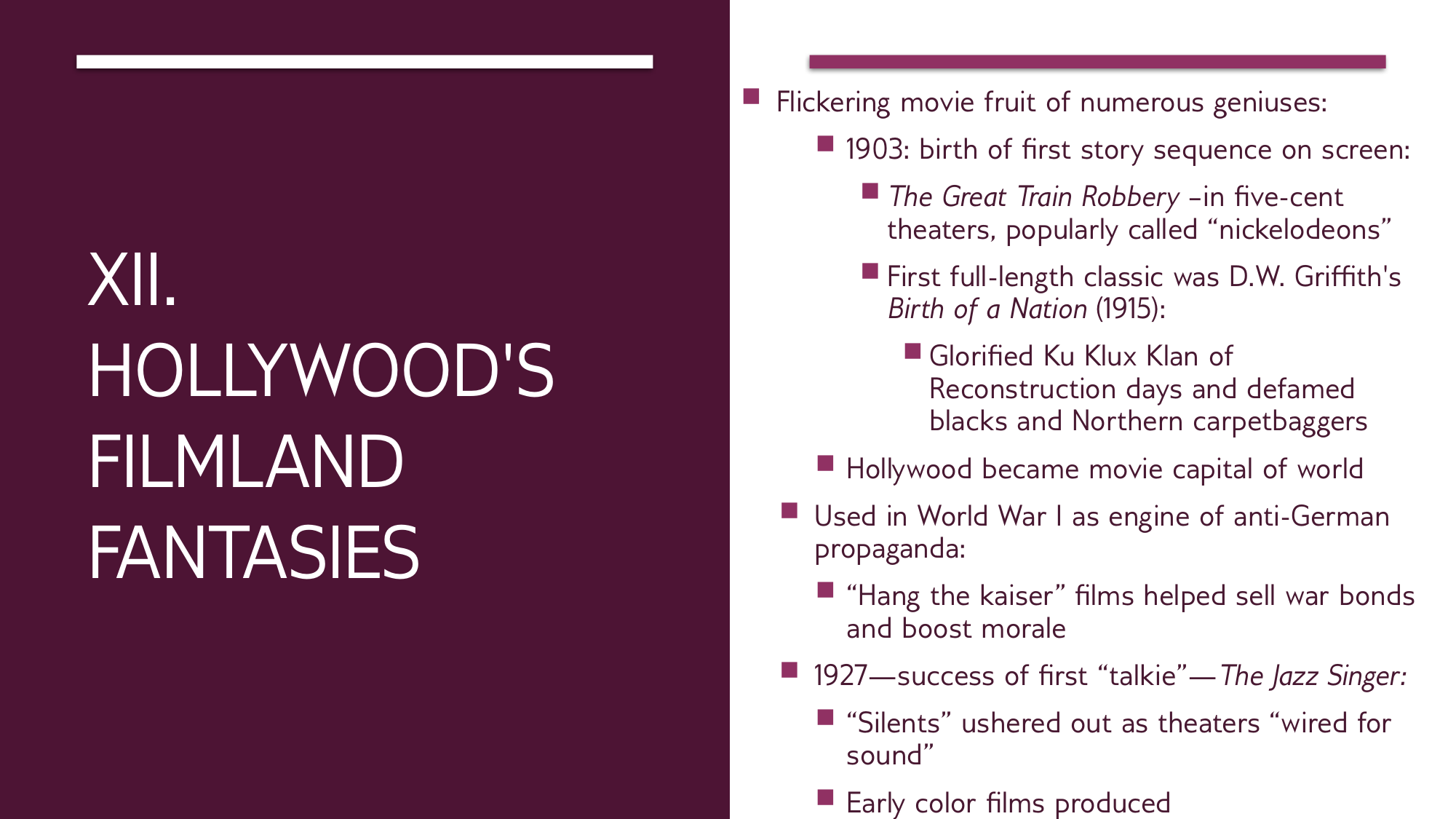

Flickering movie fruit of numerous geniuses:
1903: birth of first story sequence on screen:
The Great Train Robbery –in five-cent theaters, popularly called “nickelodeons”
First full-length classic was D.W. Griffith's Birth of a Nation (1915):
Glorified Ku Klux Klan of Reconstruction days and defamed blacks and Northern carpetbaggers
Hollywood became movie capital of world
Used in World War I as engine of anti-German propaganda:
“Hang the kaiser” films helped sell war bonds and boost morale
1927—success of first “talkie”—The Jazz Singer:
“Silents” ushered out as theaters “wired for sound”
Early color films produced

# XII. Hollywood's Filmland Fantasies